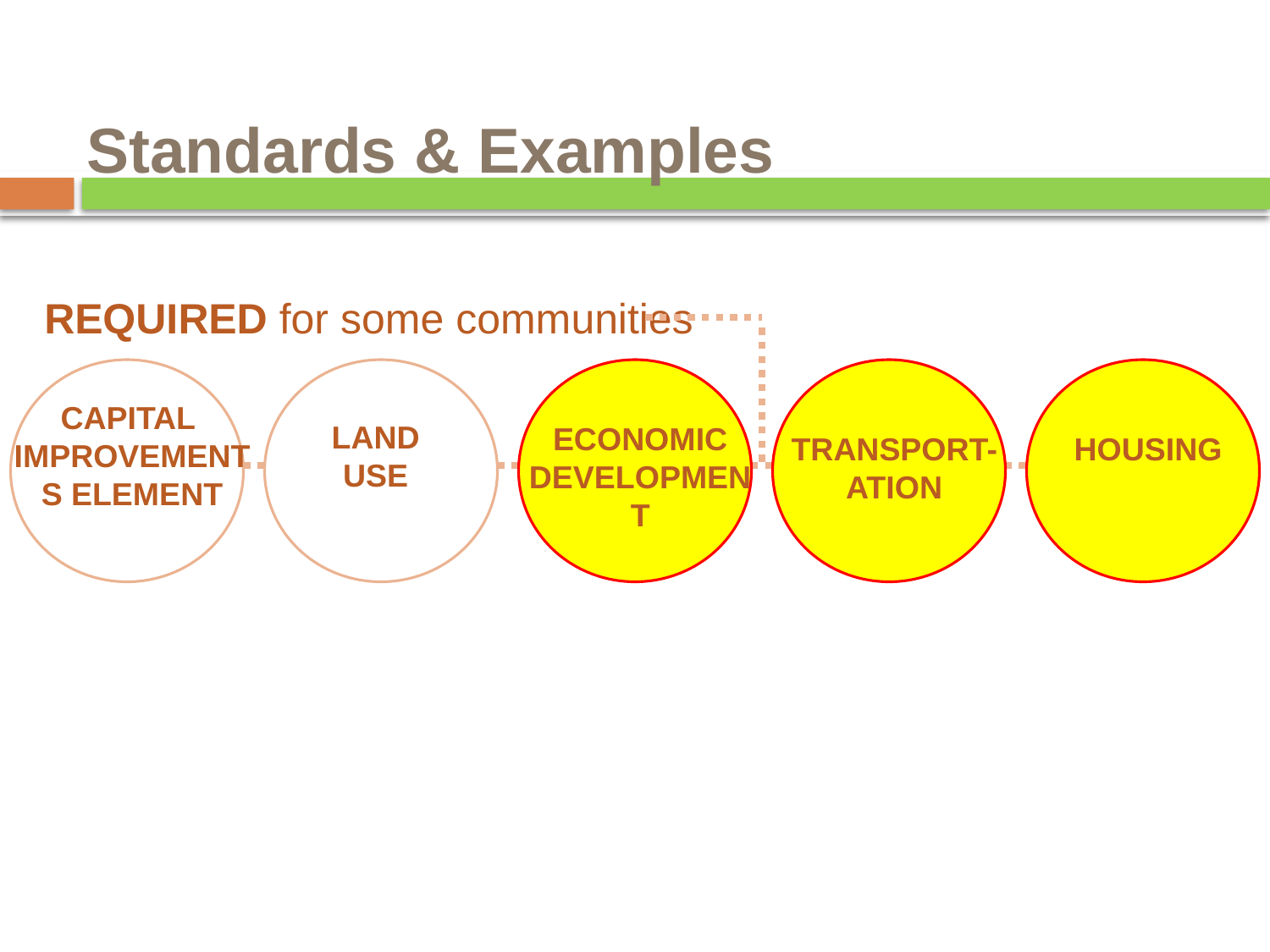

Standards & Examples
REQUIRED for some communities

CAPITAL  IMPROVEMENTS ELEMENT

LAND
USE

ECONOMIC DEVELOPMENT

TRANSPORT-ATION

HOUSING